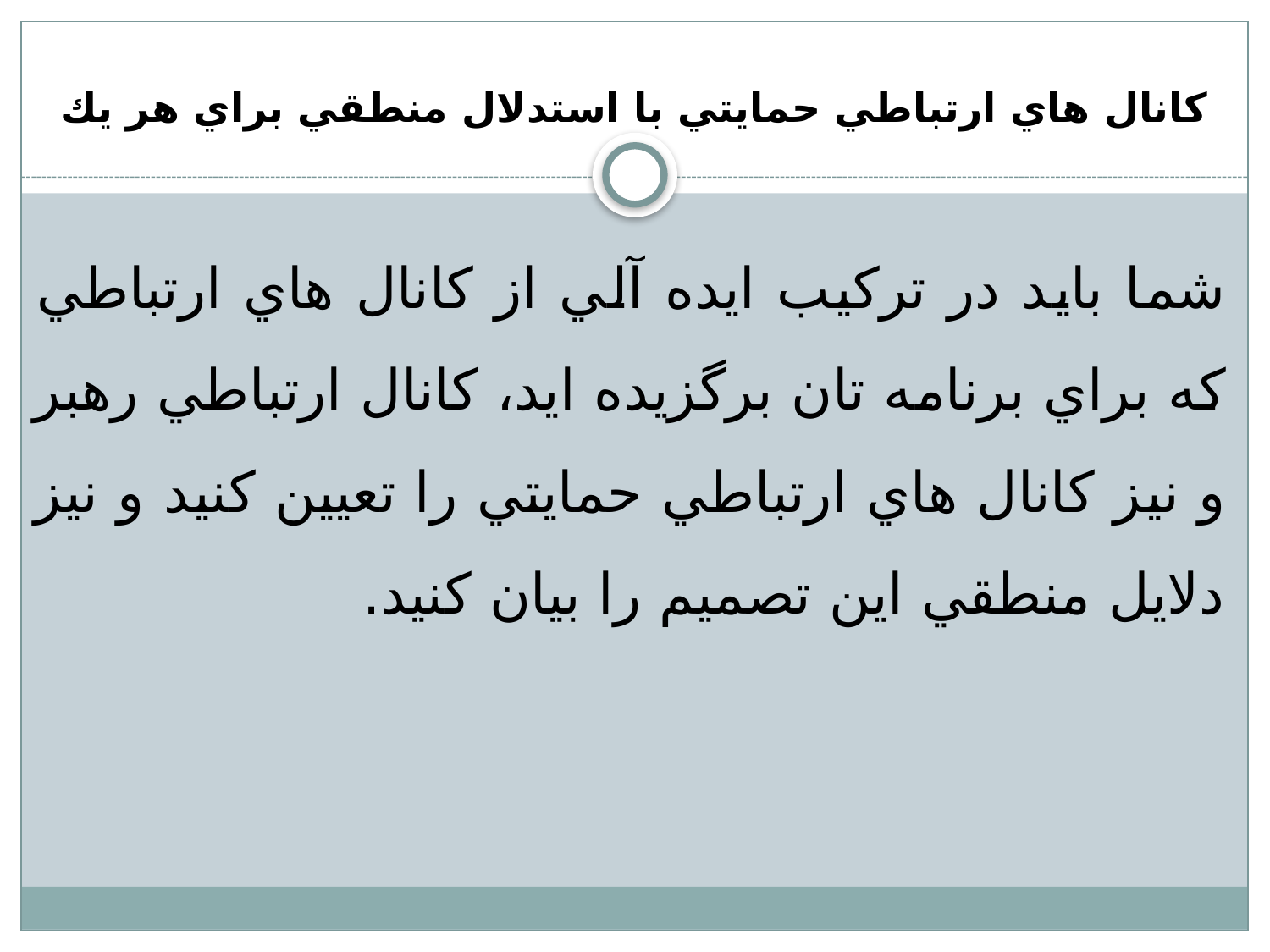

# كانال هاي ارتباطي حمايتي با استدلال منطقي براي هر يك
شما بايد در تركيب ايده آلي از كانال هاي ارتباطي كه براي برنامه تان برگزيده ايد، كانال ارتباطي رهبر و نيز كانال هاي ارتباطي حمايتي را تعيين كنيد و نيز دلايل منطقي اين تصميم را بيان كنيد.